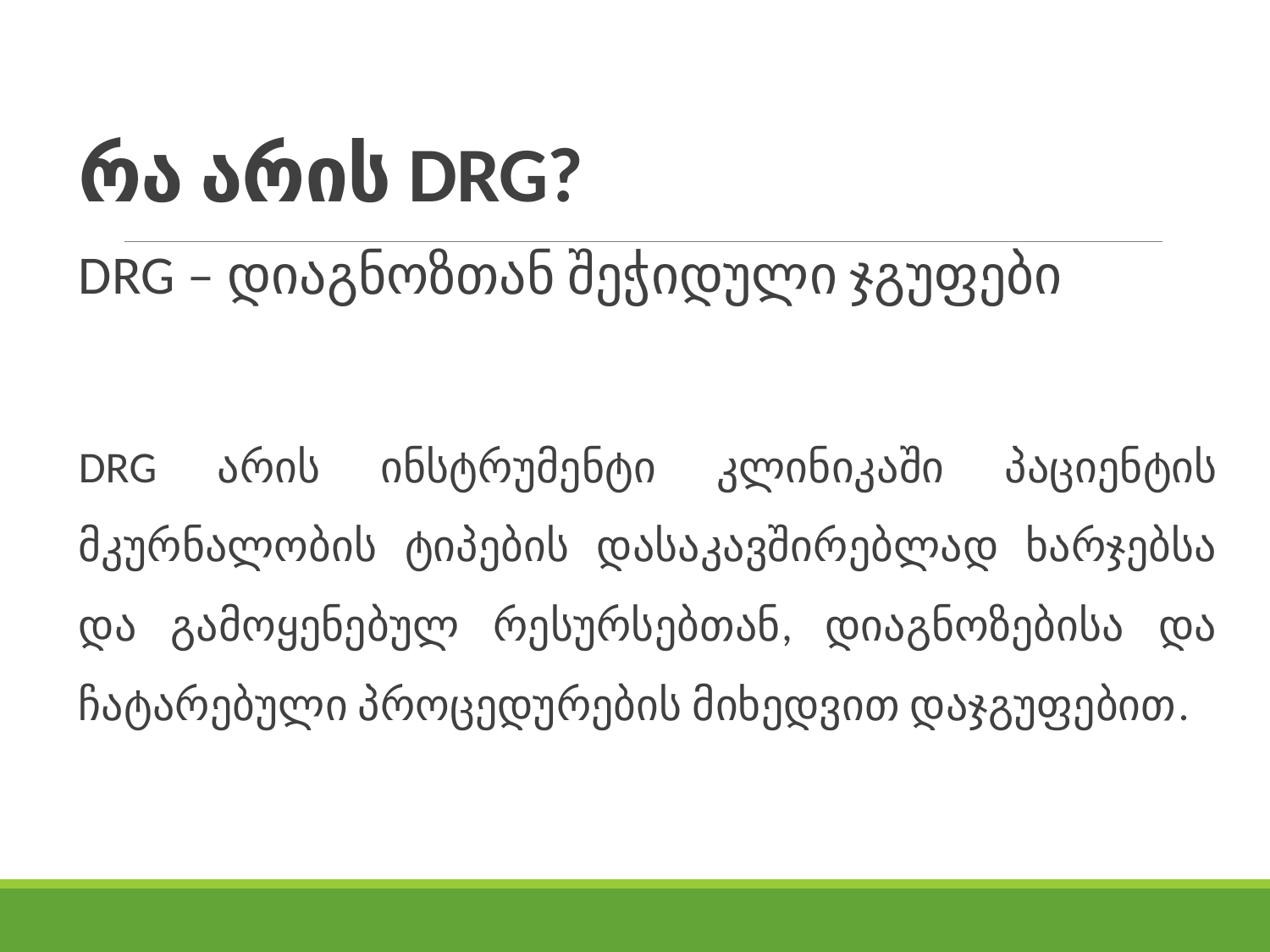

# რა არის DRG?
DRG – დიაგნოზთან შეჭიდული ჯგუფები

DRG არის ინსტრუმენტი კლინიკაში პაციენტის მკურნალობის ტიპების დასაკავშირებლად ხარჯებსა და გამოყენებულ რესურსებთან, დიაგნოზებისა და ჩატარებული პროცედურების მიხედვით დაჯგუფებით.